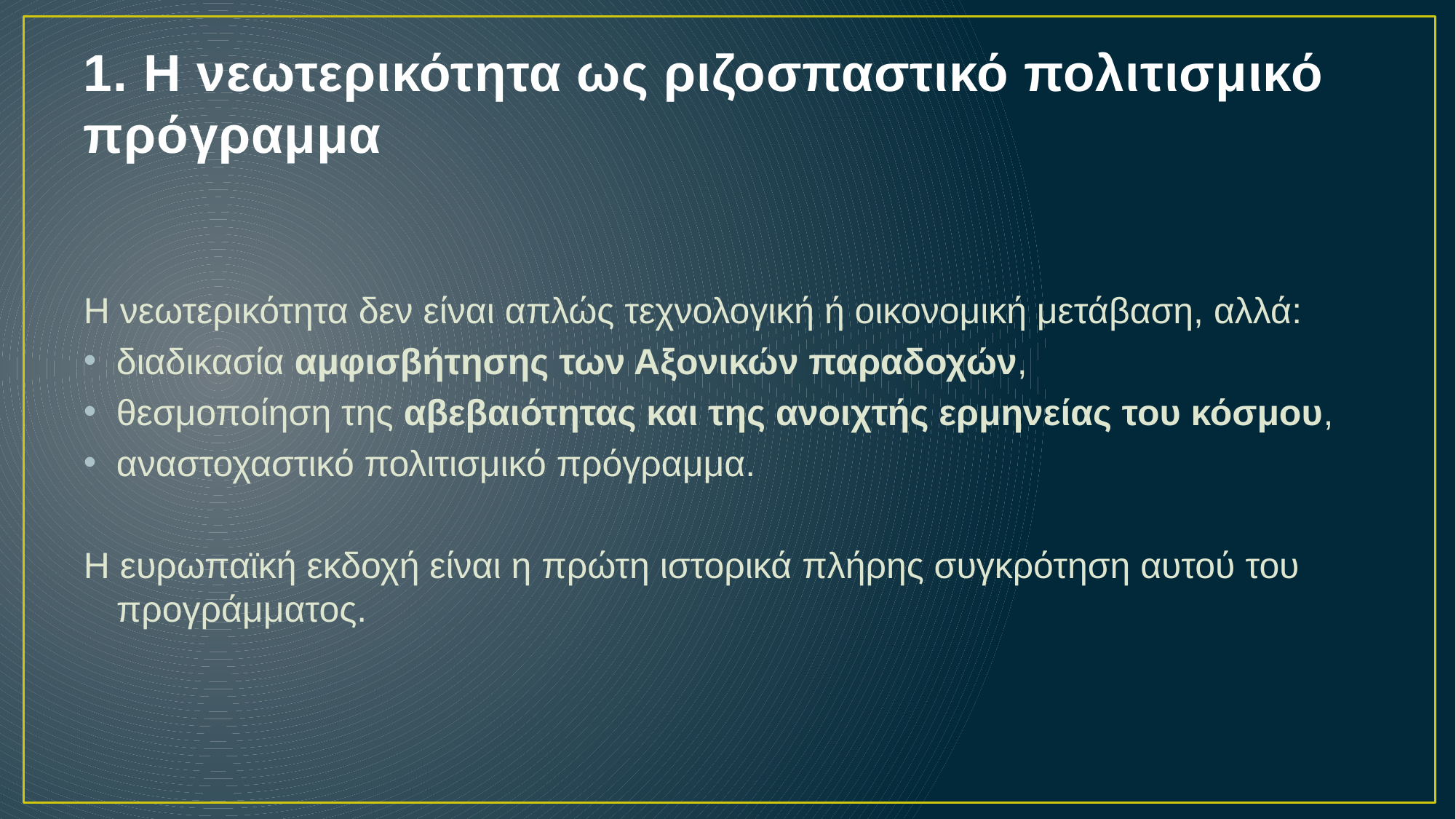

# 1. Η νεωτερικότητα ως ριζοσπαστικό πολιτισμικό πρόγραμμα
Η νεωτερικότητα δεν είναι απλώς τεχνολογική ή οικονομική μετάβαση, αλλά:
διαδικασία αμφισβήτησης των Αξονικών παραδοχών,
θεσμοποίηση της αβεβαιότητας και της ανοιχτής ερμηνείας του κόσμου,
αναστοχαστικό πολιτισμικό πρόγραμμα.

Η ευρωπαϊκή εκδοχή είναι η πρώτη ιστορικά πλήρης συγκρότηση αυτού του προγράμματος.